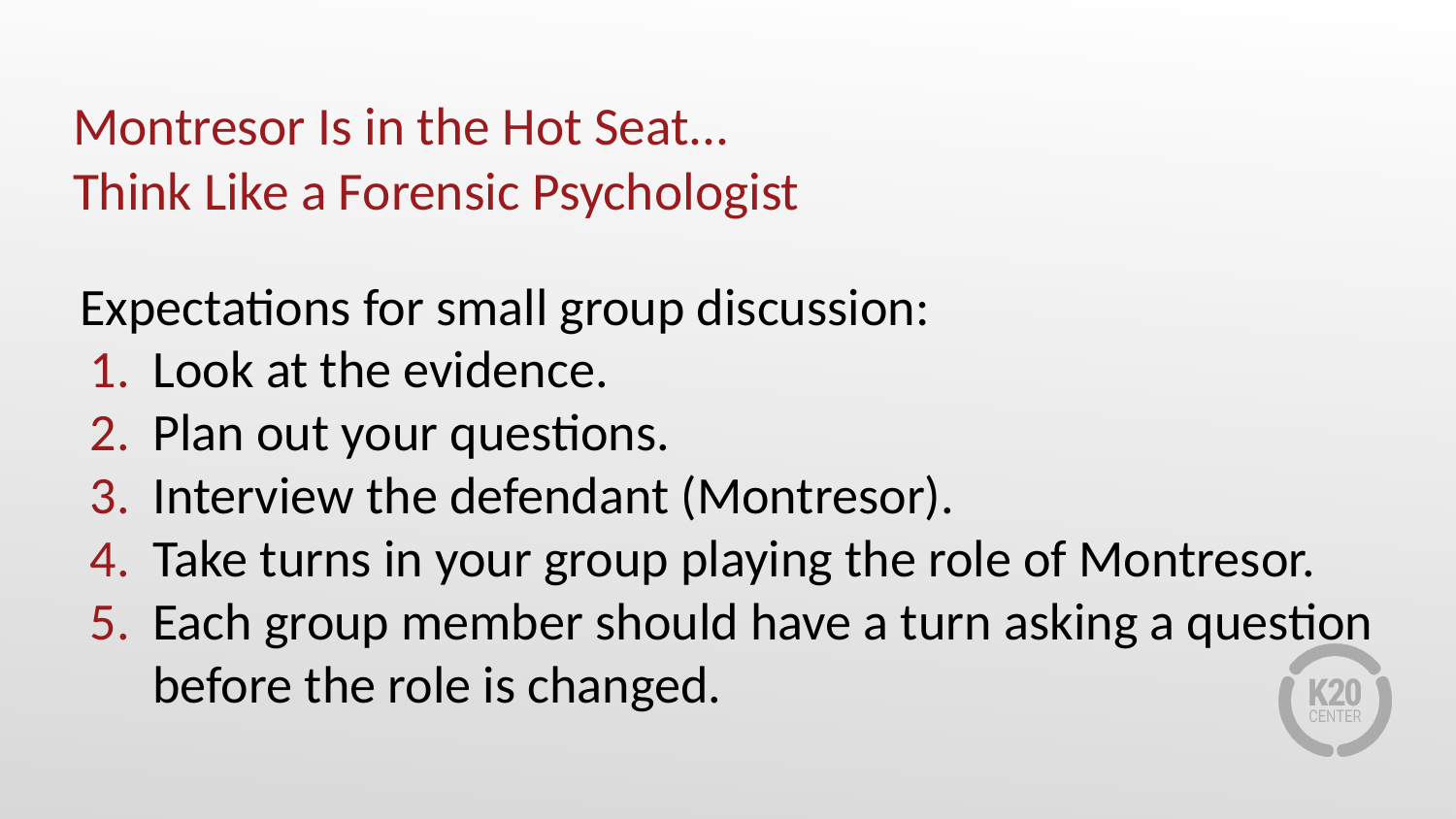

# Montresor Is in the Hot Seat...
Think Like a Forensic Psychologist
Expectations for small group discussion:
Look at the evidence.
Plan out your questions.
Interview the defendant (Montresor).
Take turns in your group playing the role of Montresor.
Each group member should have a turn asking a question before the role is changed.